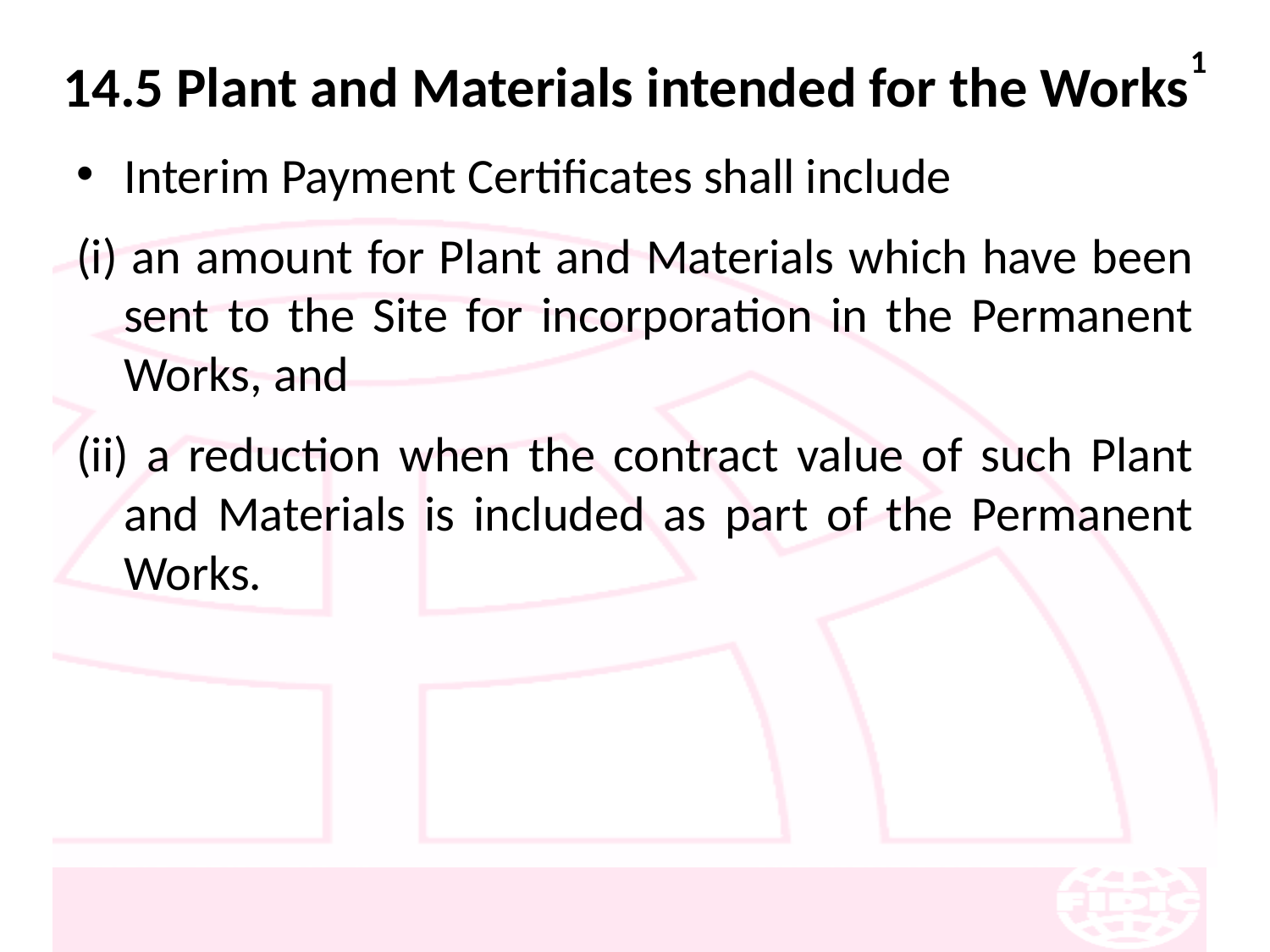

# 14.5 Plant and Materials intended for the Works1
Interim Payment Certificates shall include
(i) an amount for Plant and Materials which have been sent to the Site for incorporation in the Permanent Works, and
(ii) a reduction when the contract value of such Plant and Materials is included as part of the Permanent Works.